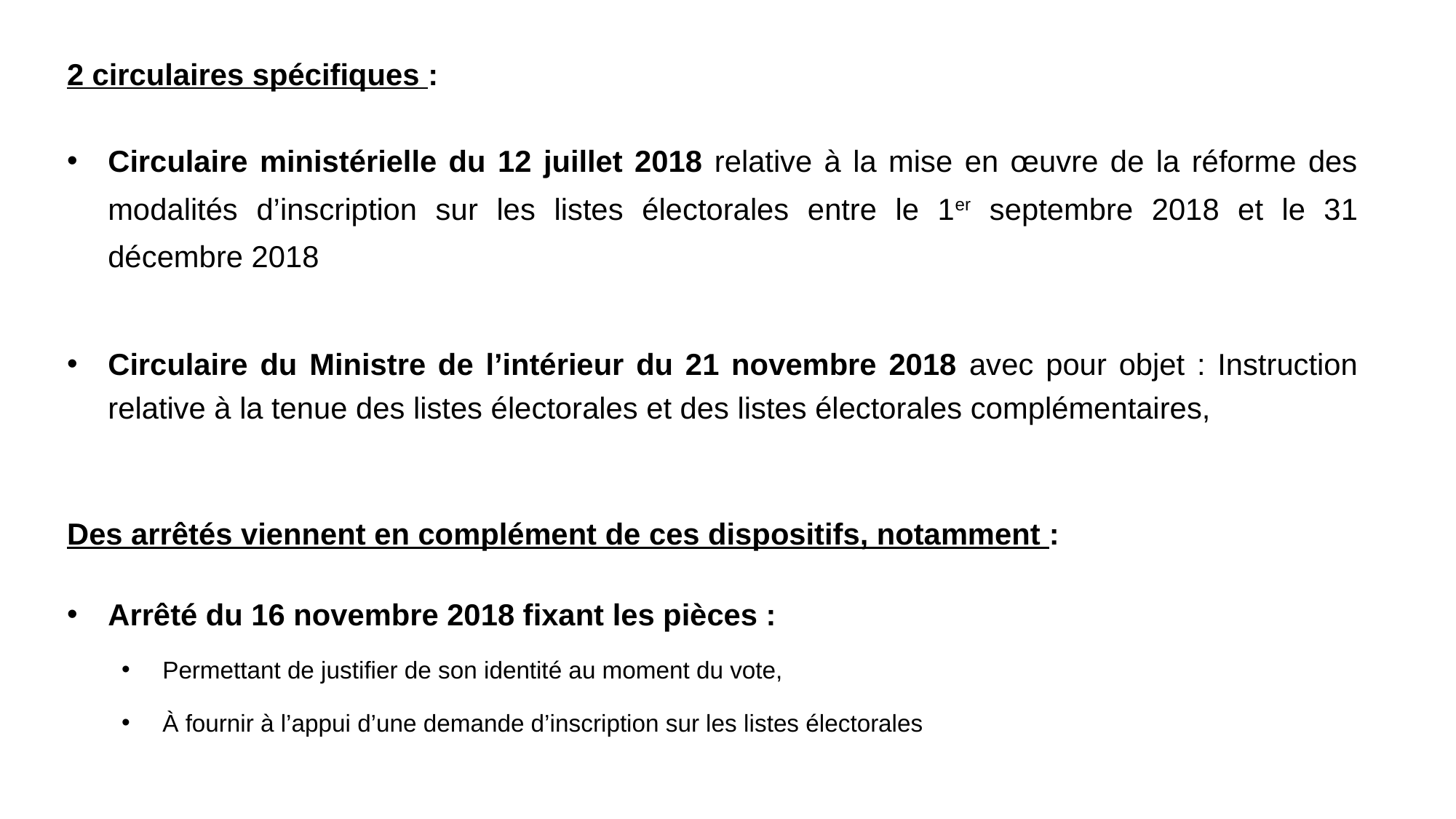

2 circulaires spécifiques :
Circulaire ministérielle du 12 juillet 2018 relative à la mise en œuvre de la réforme des modalités d’inscription sur les listes électorales entre le 1er septembre 2018 et le 31 décembre 2018

Circulaire du Ministre de l’intérieur du 21 novembre 2018 avec pour objet : Instruction relative à la tenue des listes électorales et des listes électorales complémentaires,
Des arrêtés viennent en complément de ces dispositifs, notamment :
Arrêté du 16 novembre 2018 fixant les pièces :
Permettant de justifier de son identité au moment du vote,
À fournir à l’appui d’une demande d’inscription sur les listes électorales